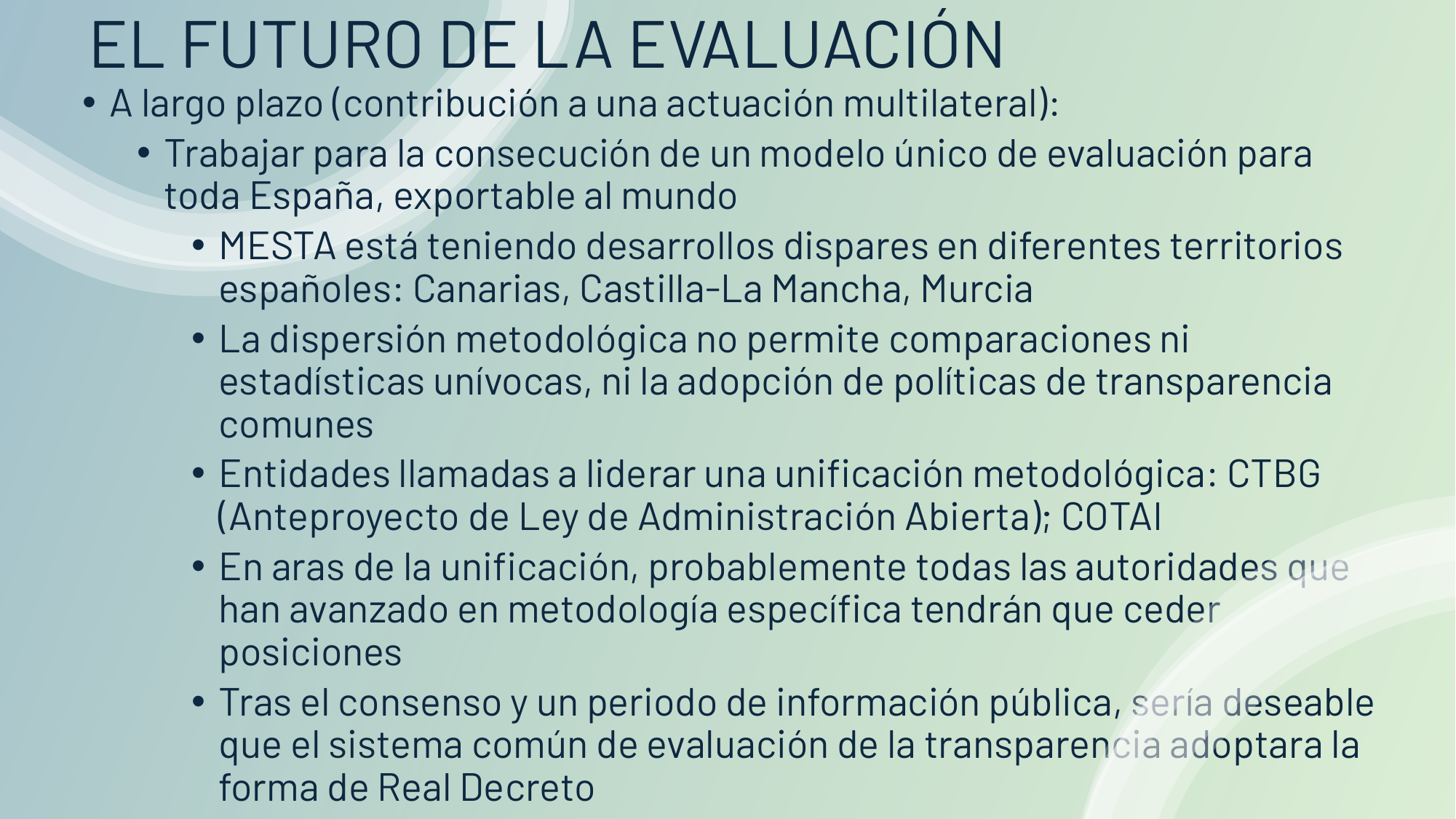

# EL FUTURO DE LA EVALUACIÓN

A largo plazo (contribución a una actuación multilateral):
Trabajar para la consecución de un modelo único de evaluación para toda España, exportable al mundo
MESTA está teniendo desarrollos dispares en diferentes territorios españoles: Canarias, Castilla-La Mancha, Murcia
La dispersión metodológica no permite comparaciones ni estadísticas unívocas, ni la adopción de políticas de transparencia comunes
Entidades llamadas a liderar una unificación metodológica: CTBG (Anteproyecto de Ley de Administración Abierta); COTAI
En aras de la unificación, probablemente todas las autoridades que han avanzado en metodología específica tendrán que ceder posiciones
Tras el consenso y un periodo de información pública, sería deseable que el sistema común de evaluación de la transparencia adoptara la forma de Real Decreto